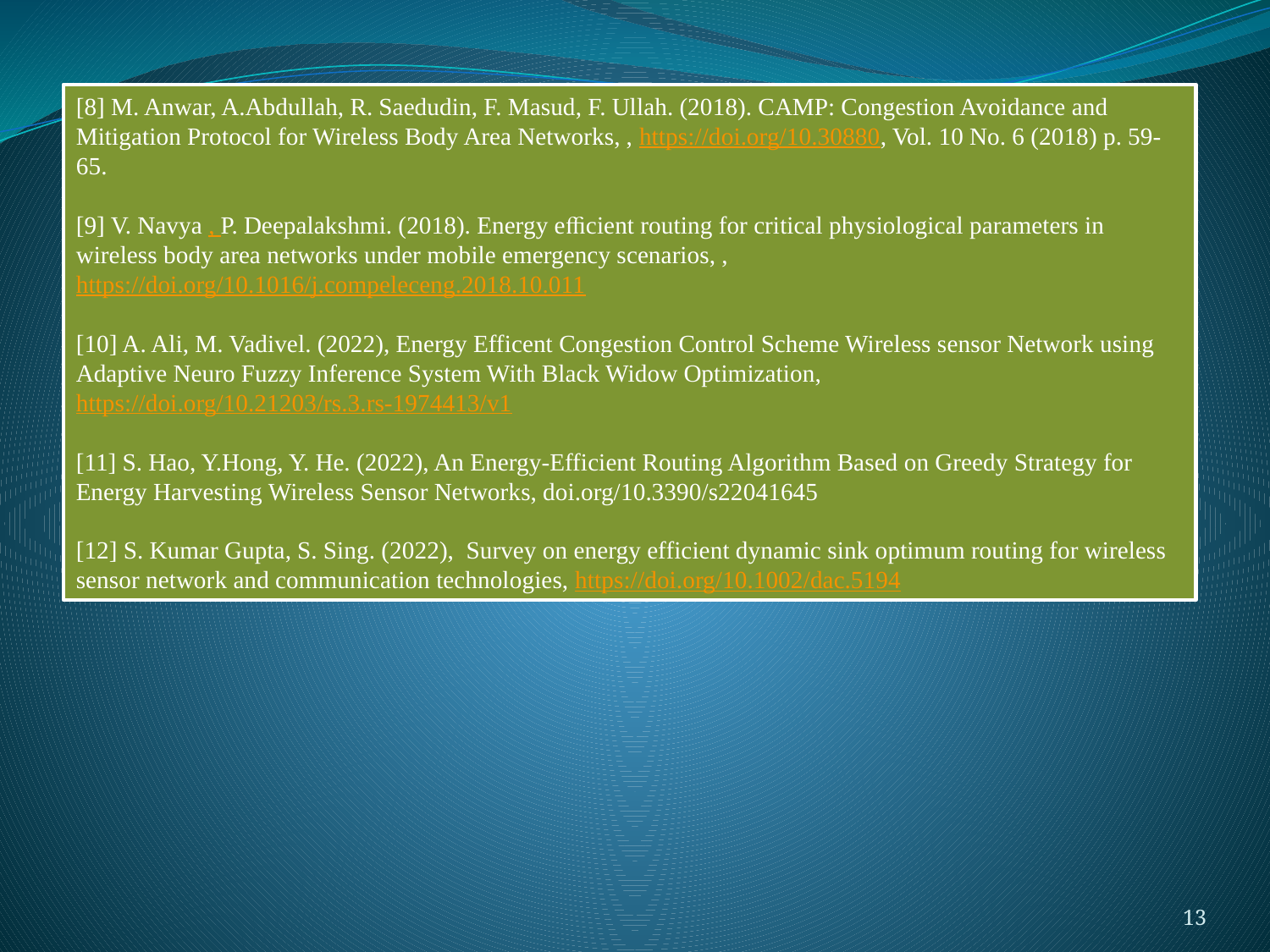

[8] M. Anwar, A.Abdullah, R. Saedudin, F. Masud, F. Ullah. (2018). CAMP: Congestion Avoidance and Mitigation Protocol for Wireless Body Area Networks, , https://doi.org/10.30880, Vol. 10 No. 6 (2018) p. 59-65.

[9] V. Navya , P. Deepalakshmi. (2018). Energy eﬃcient routing for critical physiological parameters in wireless body area networks under mobile emergency scenarios, , https://doi.org/10.1016/j.compeleceng.2018.10.011

[10] A. Ali, M. Vadivel. (2022), Energy Efficent Congestion Control Scheme Wireless sensor Network using Adaptive Neuro Fuzzy Inference System With Black Widow Optimization, https://doi.org/10.21203/rs.3.rs-1974413/v1

[11] S. Hao, Y.Hong, Y. He. (2022), An Energy-Efficient Routing Algorithm Based on Greedy Strategy for Energy Harvesting Wireless Sensor Networks, doi.org/10.3390/s22041645

[12] S. Kumar Gupta, S. Sing. (2022),  Survey on energy efficient dynamic sink optimum routing for wireless sensor network and communication technologies, https://doi.org/10.1002/dac.5194
13